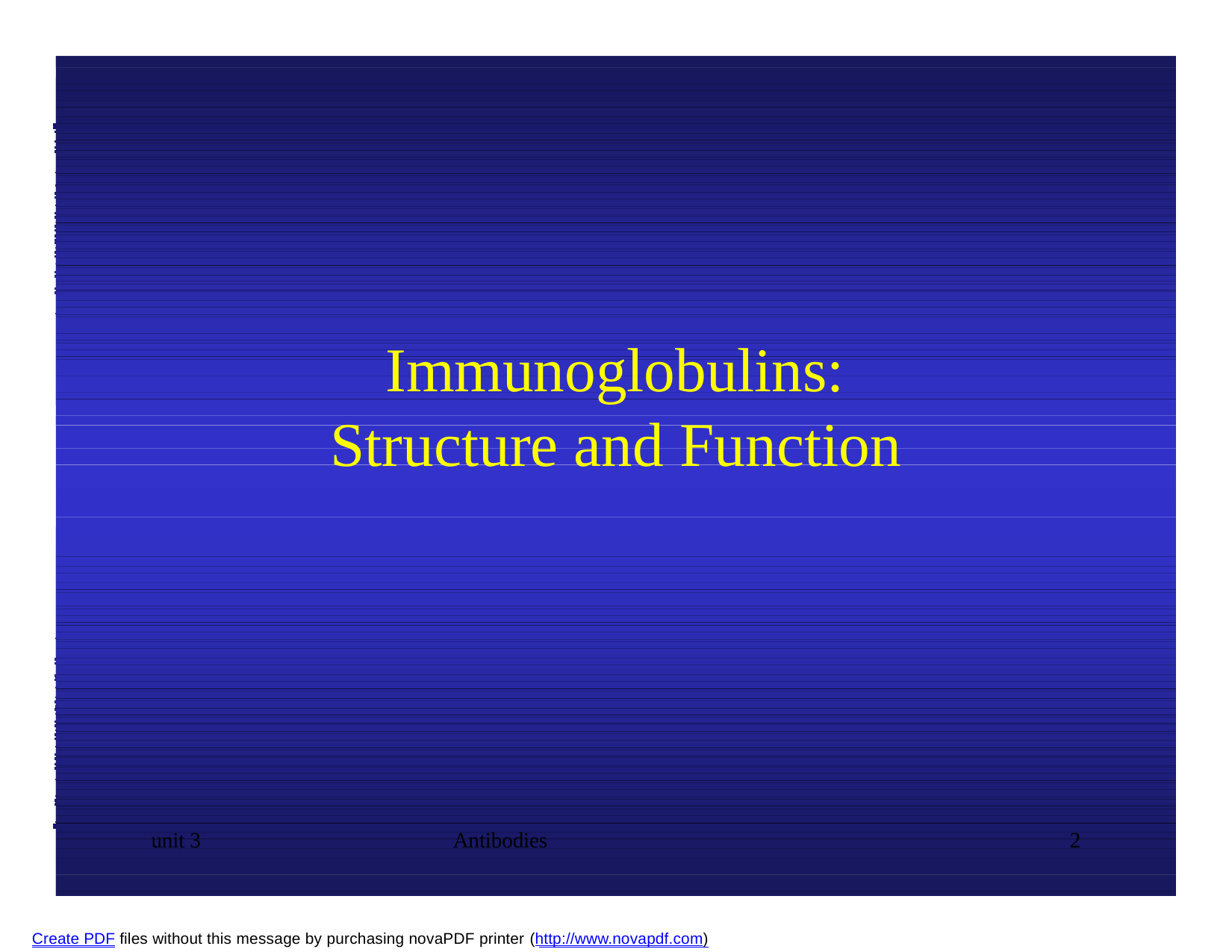

# Immunoglobulins:

Structure and Function

unit 3
Antibodies
2

Create PDF files without this message by purchasing novaPDF printer (http://www.novapdf.com)